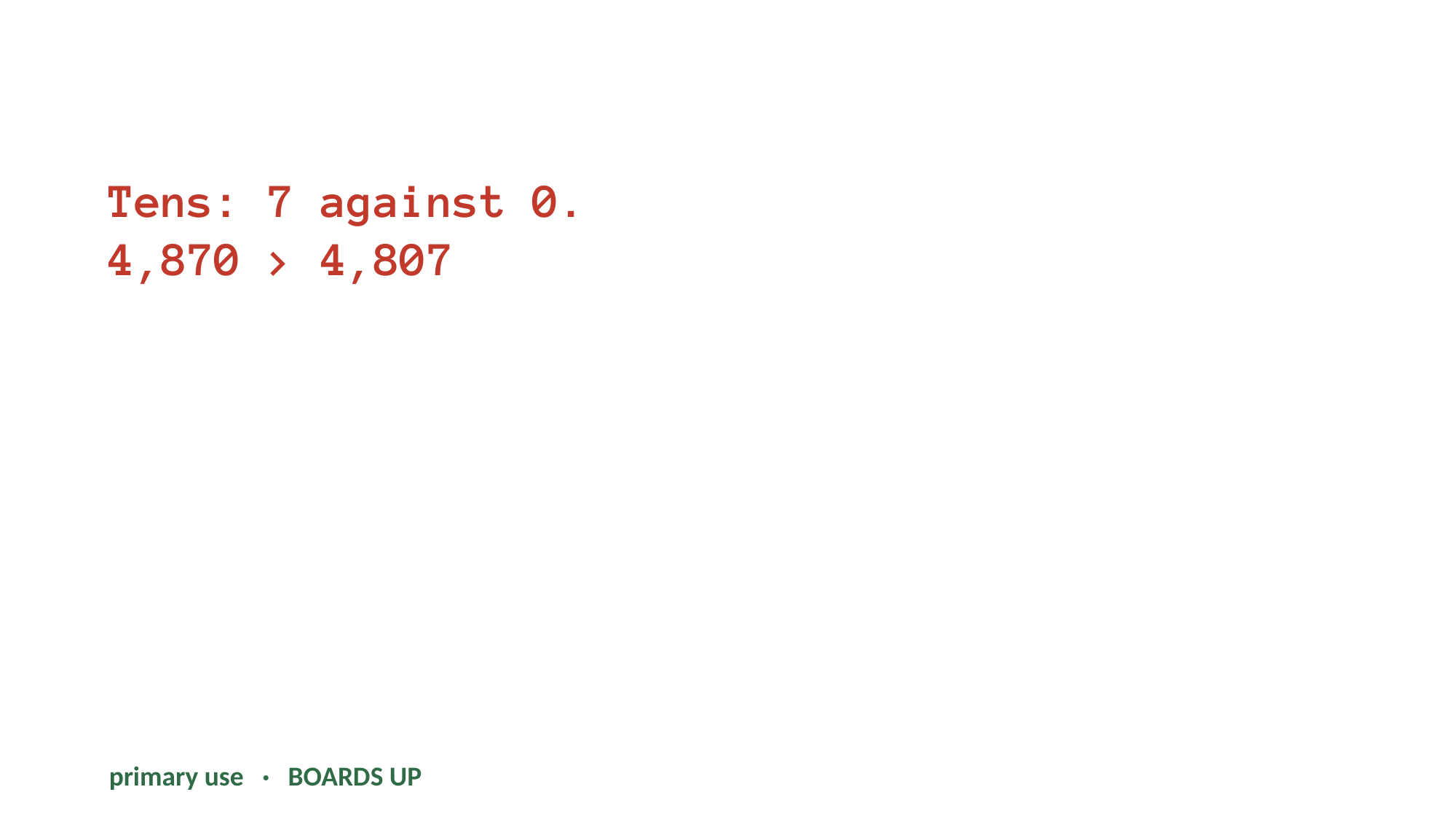

Tens: 7 against 0.
4,870 > 4,807
primary use   ·   BOARDS UP